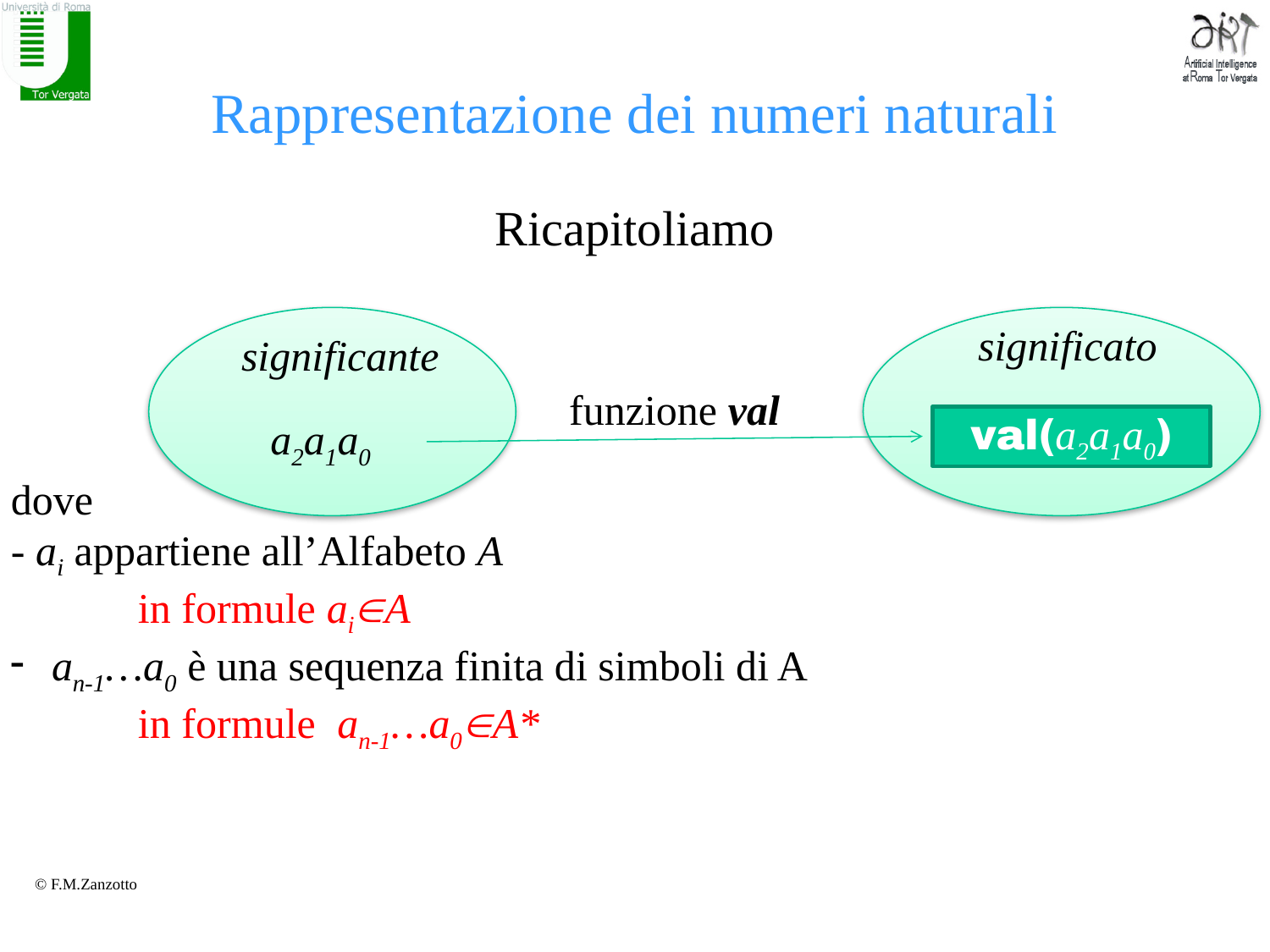

# Rappresentazione dei numeri naturali
Ricapitoliamo

significato
significante
funzione val
a2a1a0
val(a2a1a0)
dove
- ai appartiene all’Alfabeto A
	in formule ai∈A
 an-1…a0 è una sequenza finita di simboli di A
	in formule  an-1…a0∈A*